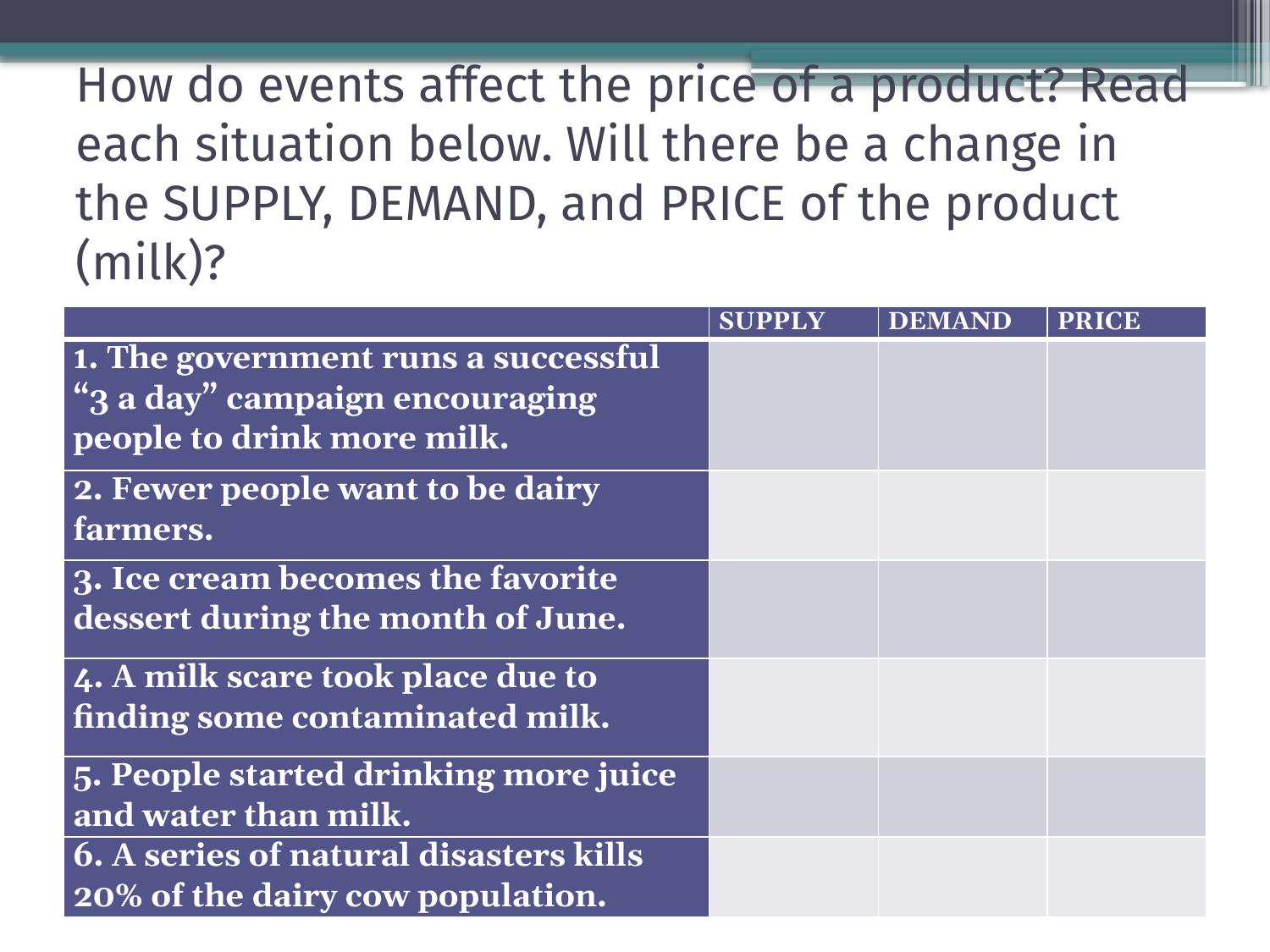

# How do events affect the price of a product? Read each situation below. Will there be a change in the SUPPLY, DEMAND, and PRICE of the product (milk)?
|  | SUPPLY | DEMAND | PRICE |
| --- | --- | --- | --- |
| 1. The government runs a successful “3 a day” campaign encouraging people to drink more milk. |  |  |  |
| 2. Fewer people want to be dairy farmers. |  |  |  |
| 3. Ice cream becomes the favorite dessert during the month of June. |  |  |  |
| 4. A milk scare took place due to finding some contaminated milk. |  |  |  |
| 5. People started drinking more juice and water than milk. |  |  |  |
| 6. A series of natural disasters kills 20% of the dairy cow population. |  |  |  |